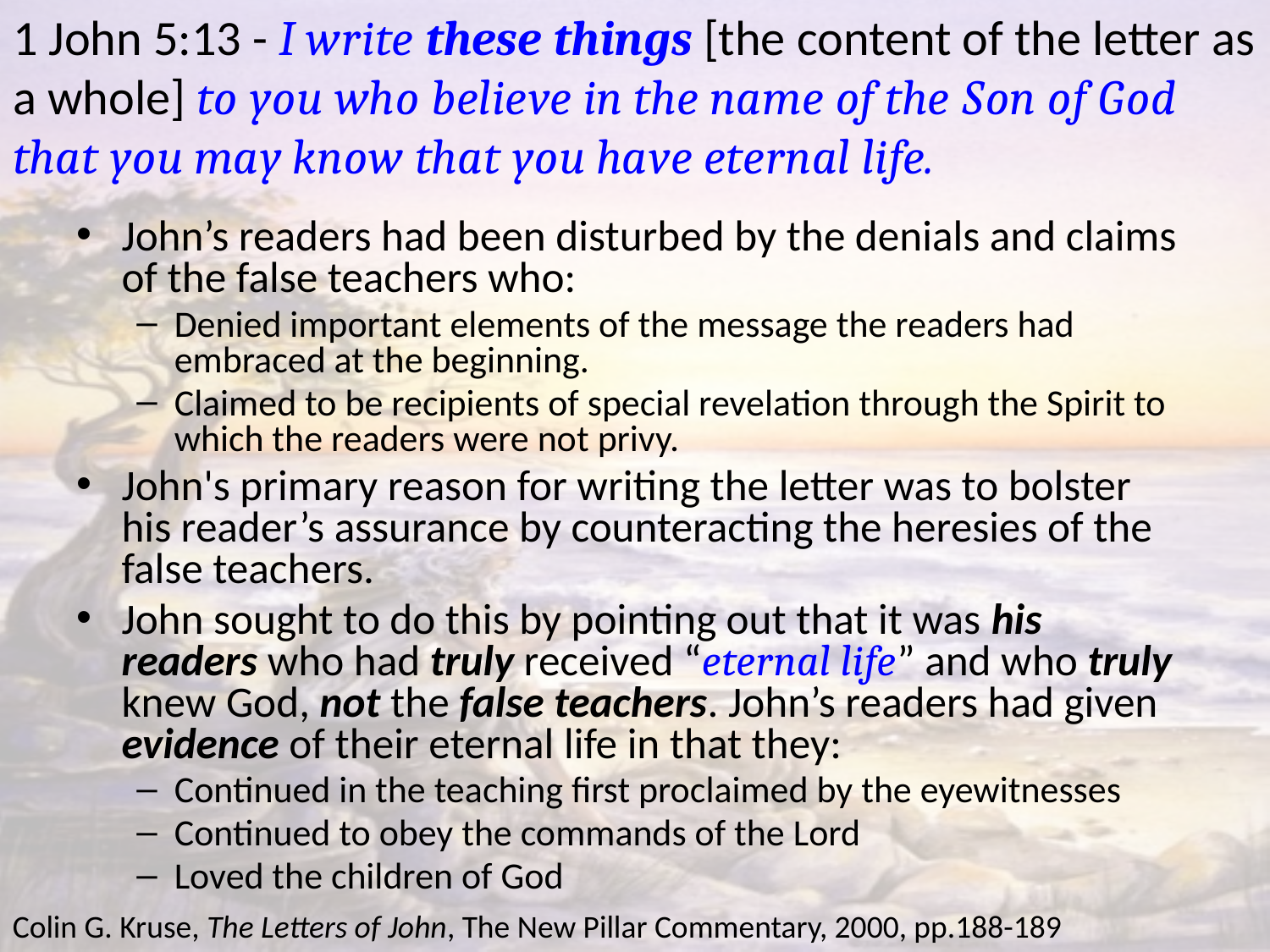

# 1 John 5:13 - I write these things [the content of the letter as a whole] to you who believe in the name of the Son of God that you may know that you have eternal life.
John’s readers had been disturbed by the denials and claims of the false teachers who:
Denied important elements of the message the readers had embraced at the beginning.
Claimed to be recipients of special revelation through the Spirit to which the readers were not privy.
John's primary reason for writing the letter was to bolster his reader’s assurance by counteracting the heresies of the false teachers.
John sought to do this by pointing out that it was his readers who had truly received “eternal life” and who truly knew God, not the false teachers. John’s readers had given evidence of their eternal life in that they:
Continued in the teaching first proclaimed by the eyewitnesses
Continued to obey the commands of the Lord
Loved the children of God
Colin G. Kruse, The Letters of John, The New Pillar Commentary, 2000, pp.188-189